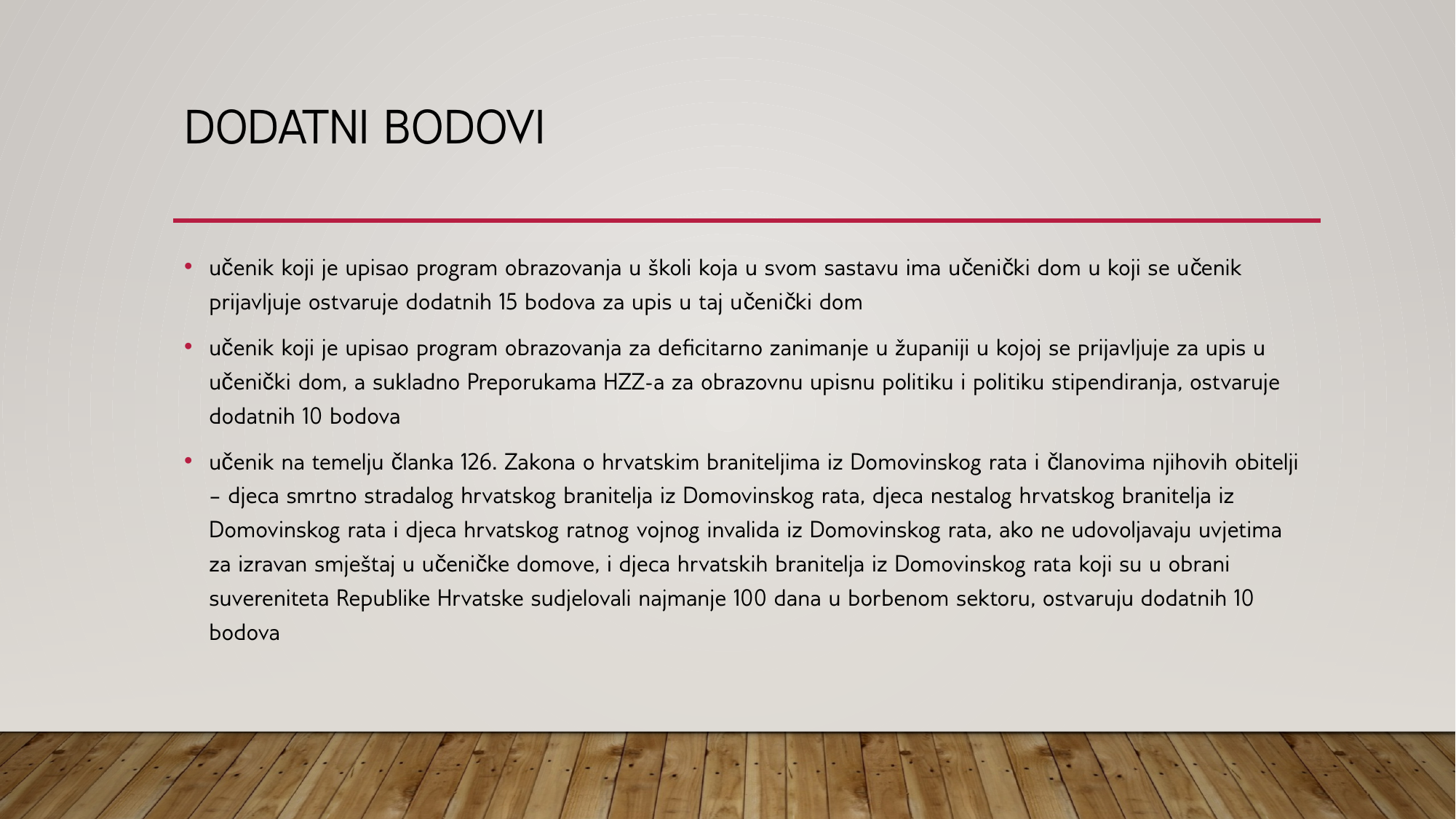

# Dodatni bodovi
učenik koji je upisao program obrazovanja u školi koja u svom sastavu ima učenički dom u koji se učenik prijavljuje ostvaruje dodatnih 15 bodova za upis u taj učenički dom
učenik koji je upisao program obrazovanja za deficitarno zanimanje u županiji u kojoj se prijavljuje za upis u učenički dom, a sukladno Preporukama HZZ-a za obrazovnu upisnu politiku i politiku stipendiranja, ostvaruje dodatnih 10 bodova
učenik na temelju članka 126. Zakona o hrvatskim braniteljima iz Domovinskog rata i članovima njihovih obitelji – djeca smrtno stradalog hrvatskog branitelja iz Domovinskog rata, djeca nestalog hrvatskog branitelja iz Domovinskog rata i djeca hrvatskog ratnog vojnog invalida iz Domovinskog rata, ako ne udovoljavaju uvjetima za izravan smještaj u učeničke domove, i djeca hrvatskih branitelja iz Domovinskog rata koji su u obrani suvereniteta Republike Hrvatske sudjelovali najmanje 100 dana u borbenom sektoru, ostvaruju dodatnih 10 bodova